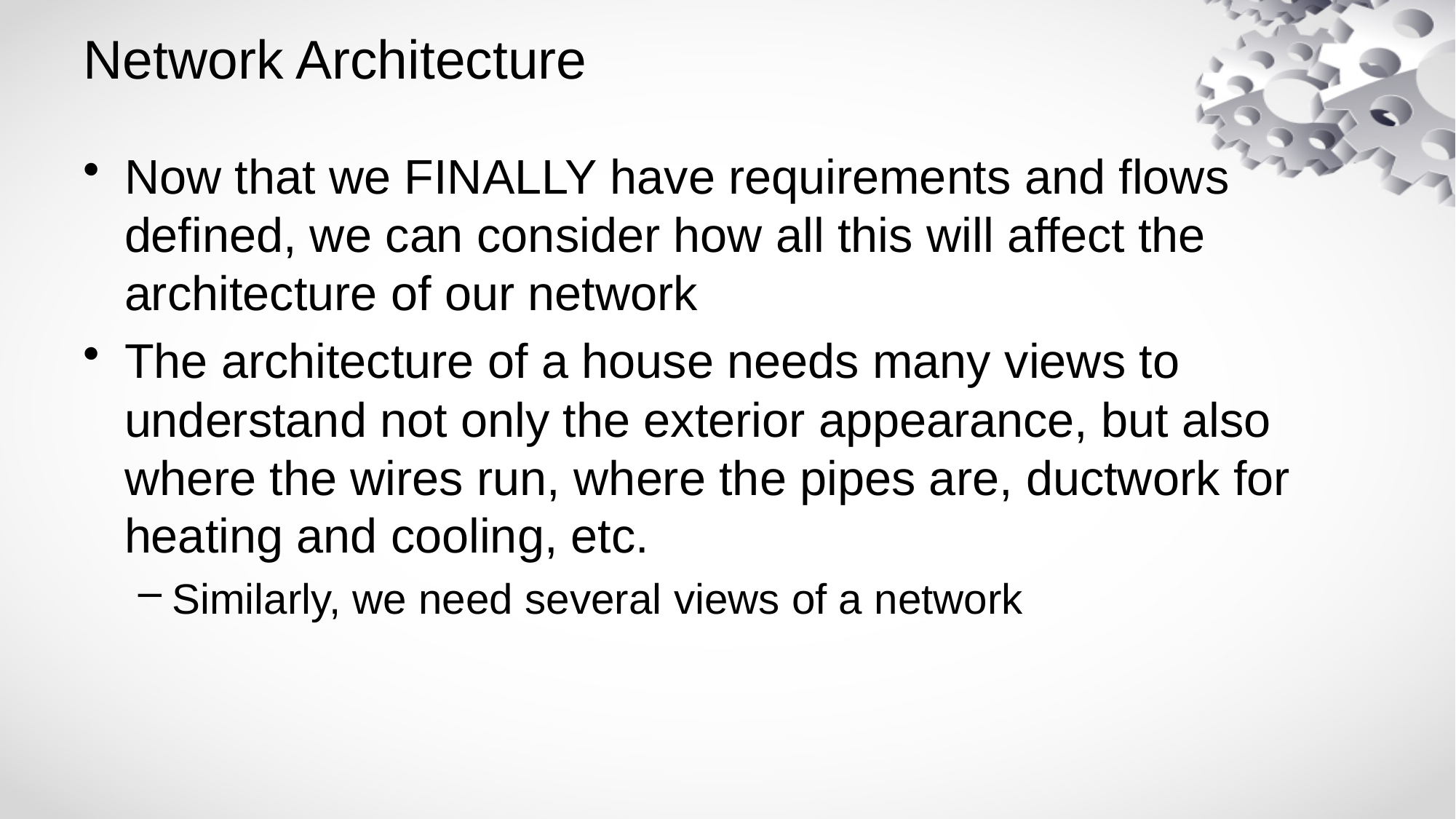

# Network Architecture
Now that we FINALLY have requirements and flows defined, we can consider how all this will affect the architecture of our network
The architecture of a house needs many views to understand not only the exterior appearance, but also where the wires run, where the pipes are, ductwork for heating and cooling, etc.
Similarly, we need several views of a network